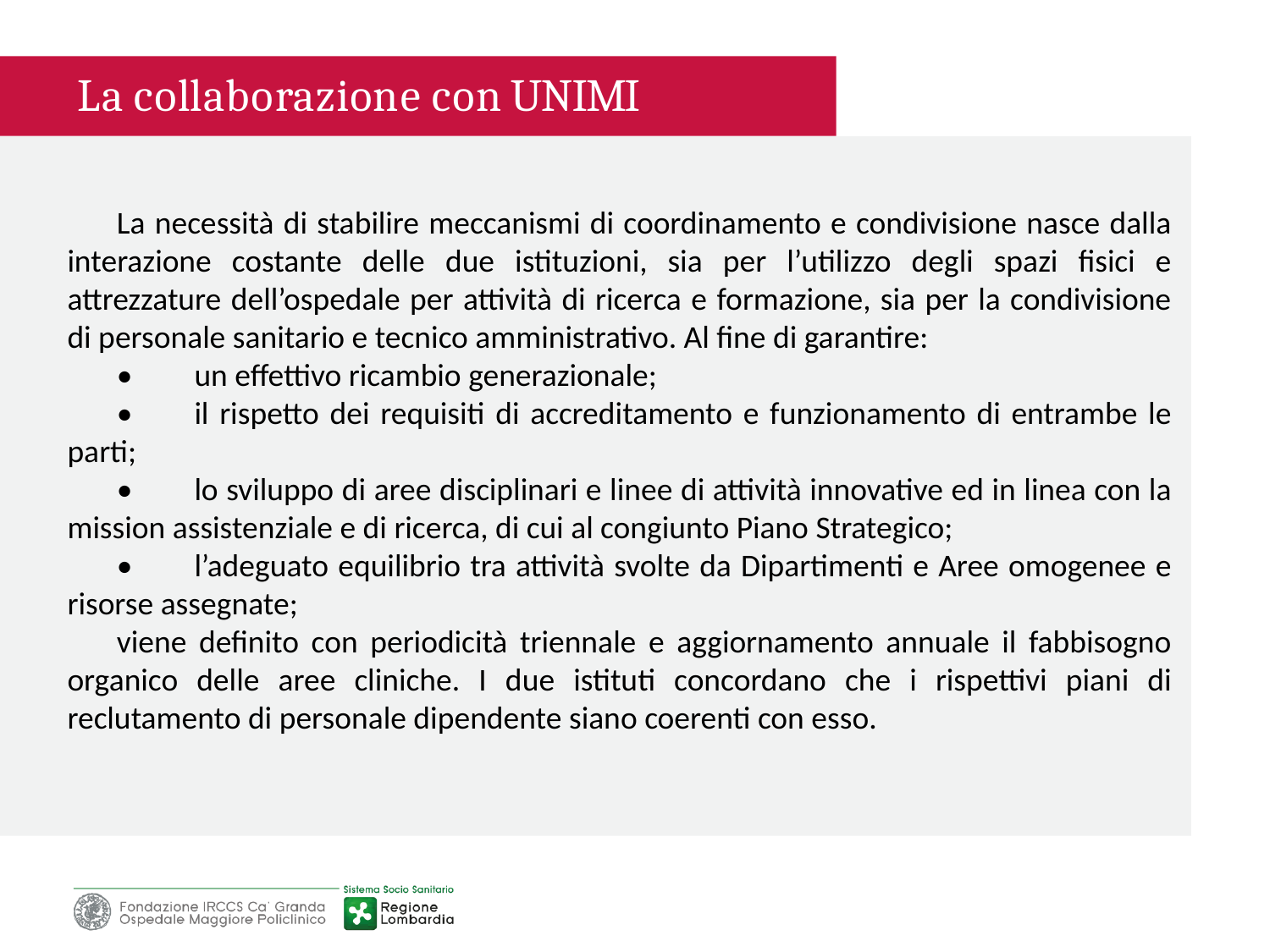

La collaborazione con UNIMI

La necessità di stabilire meccanismi di coordinamento e condivisione nasce dalla interazione costante delle due istituzioni, sia per l’utilizzo degli spazi fisici e attrezzature dell’ospedale per attività di ricerca e formazione, sia per la condivisione di personale sanitario e tecnico amministrativo. Al fine di garantire:
•	un effettivo ricambio generazionale;
•	il rispetto dei requisiti di accreditamento e funzionamento di entrambe le parti;
•	lo sviluppo di aree disciplinari e linee di attività innovative ed in linea con la mission assistenziale e di ricerca, di cui al congiunto Piano Strategico;
•	l’adeguato equilibrio tra attività svolte da Dipartimenti e Aree omogenee e risorse assegnate;
viene definito con periodicità triennale e aggiornamento annuale il fabbisogno organico delle aree cliniche. I due istituti concordano che i rispettivi piani di reclutamento di personale dipendente siano coerenti con esso.